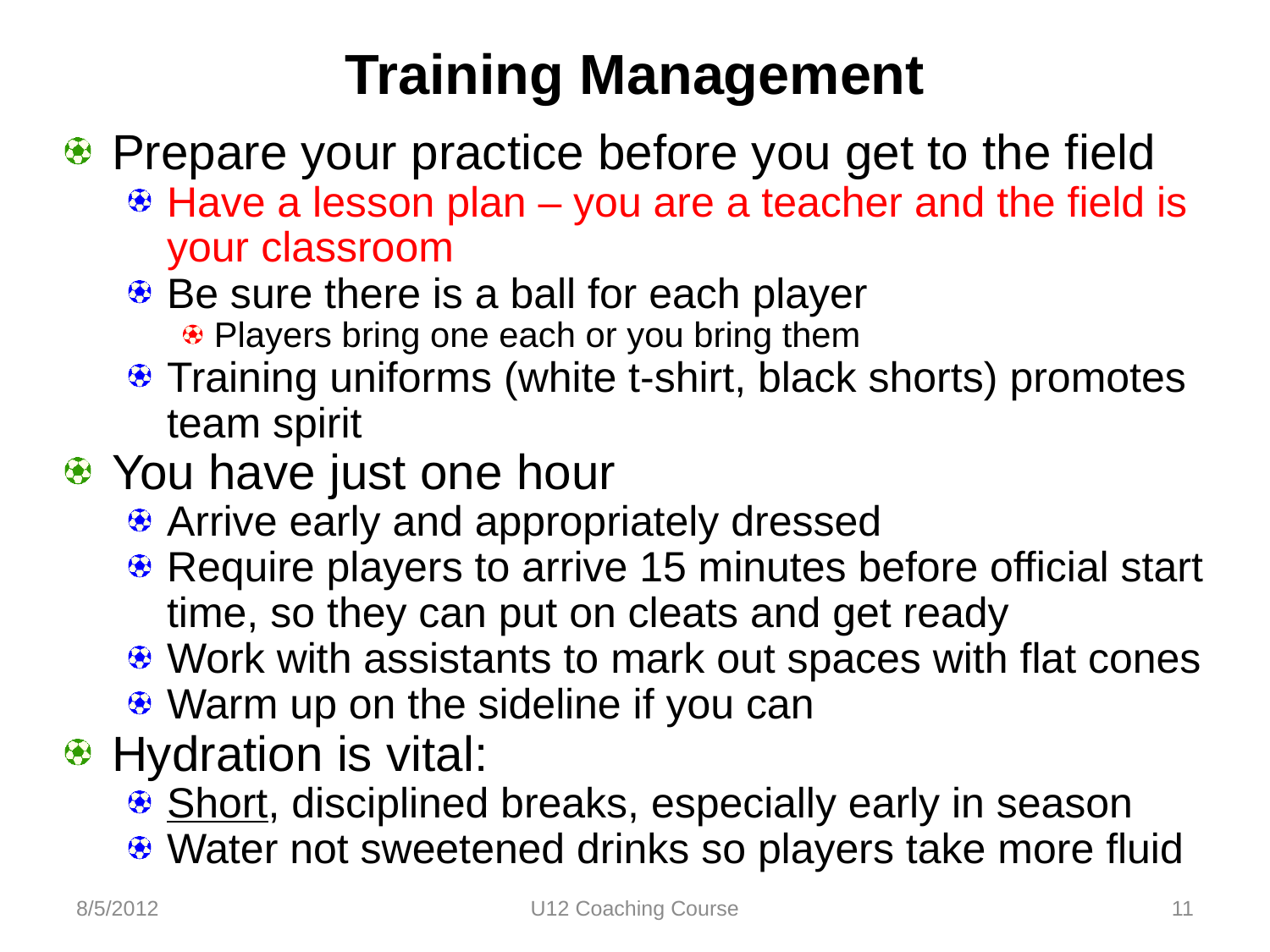

# Training Management
Prepare your practice before you get to the field
Have a lesson plan – you are a teacher and the field is your classroom
Be sure there is a ball for each player
Players bring one each or you bring them
Training uniforms (white t-shirt, black shorts) promotes team spirit
You have just one hour
Arrive early and appropriately dressed
Require players to arrive 15 minutes before official start time, so they can put on cleats and get ready
Work with assistants to mark out spaces with flat cones
Warm up on the sideline if you can
Hydration is vital:
Short, disciplined breaks, especially early in season
Water not sweetened drinks so players take more fluid

8/5/2012
U12 Coaching Course
11